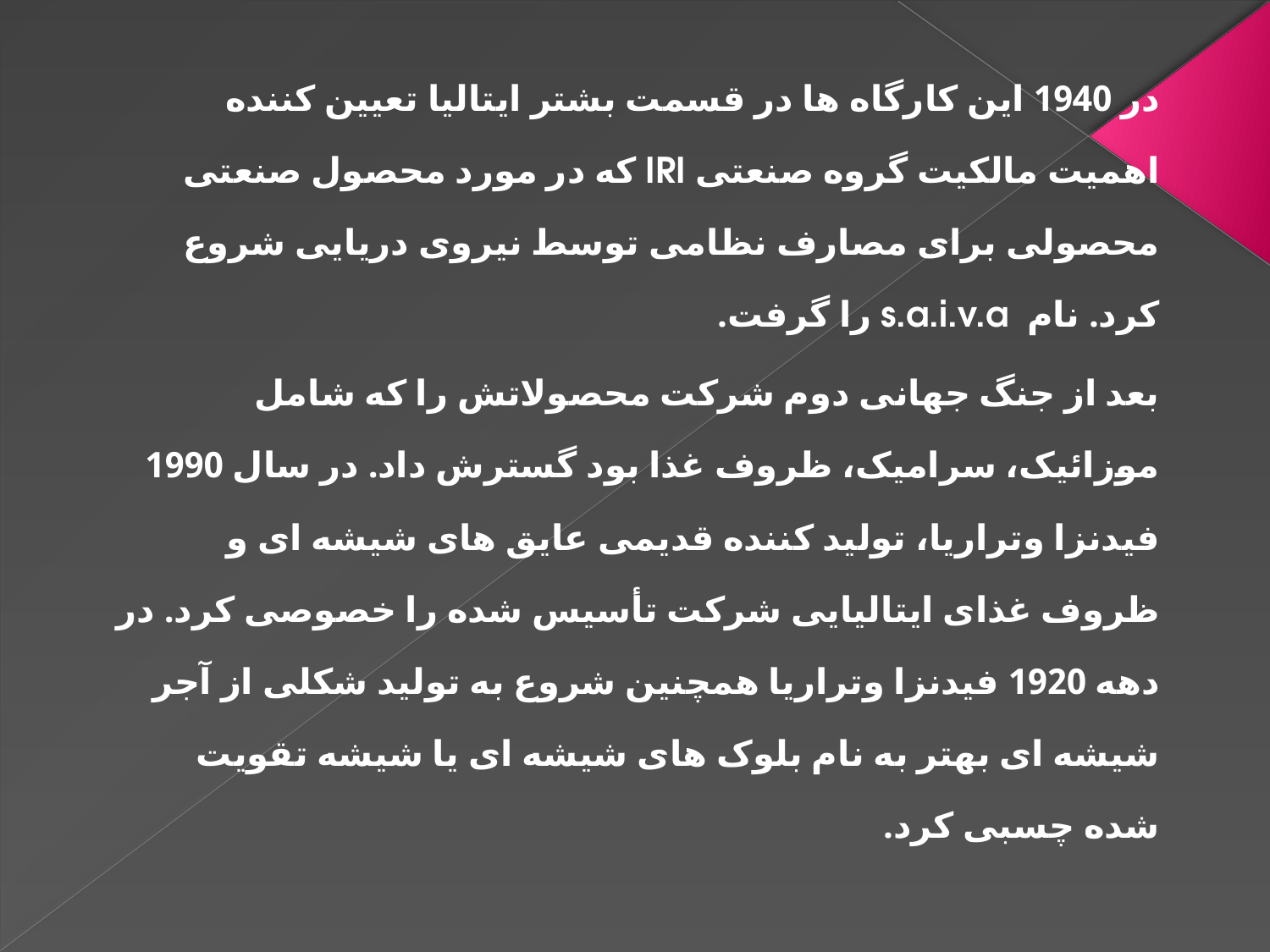

در 1940 این کارگاه ها در قسمت بشتر ایتالیا تعیین کننده اهمیت مالکیت گروه صنعتی IRI که در مورد محصول صنعتی محصولی برای مصارف نظامی توسط نیروی دریایی شروع کرد. نام  s.a.i.v.a را گرفت.
بعد از جنگ جهانی دوم شرکت محصولاتش را که شامل موزائیک، سرامیک، ظروف غذا بود گسترش داد. در سال 1990 فیدنزا وتراریا، تولید کننده قدیمی عایق های شیشه ای و ظروف غذای ایتالیایی شرکت تأسیس شده را خصوصی کرد. در دهه 1920 فیدنزا وتراریا همچنین شروع به تولید شکلی از آجر شیشه ای بهتر به نام بلوک های شیشه ای یا شیشه تقویت شده چسبی کرد.